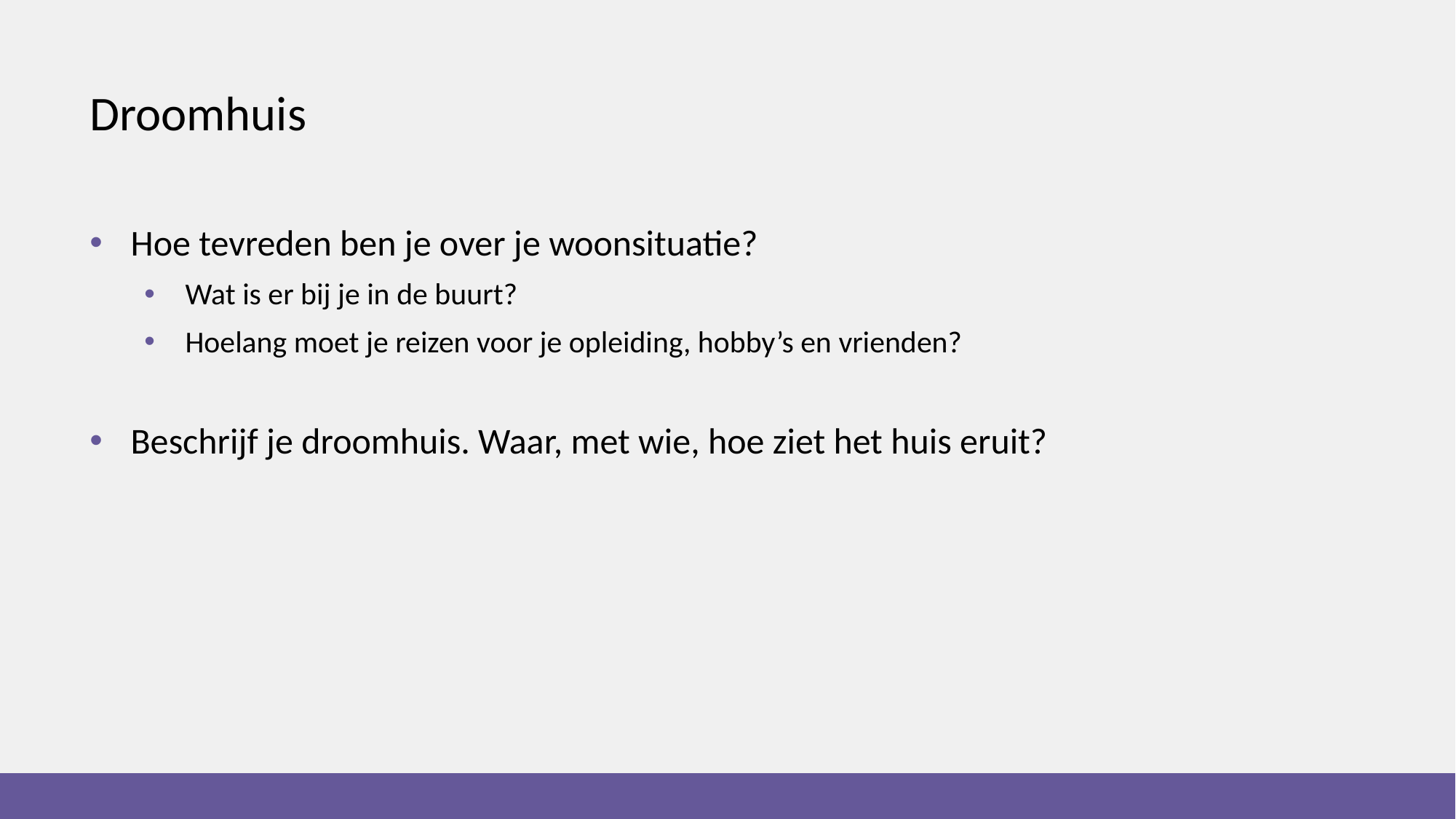

Droomhuis

Hoe tevreden ben je over je woonsituatie?
Wat is er bij je in de buurt?
Hoelang moet je reizen voor je opleiding, hobby’s en vrienden?

Beschrijf je droomhuis. Waar, met wie, hoe ziet het huis eruit?